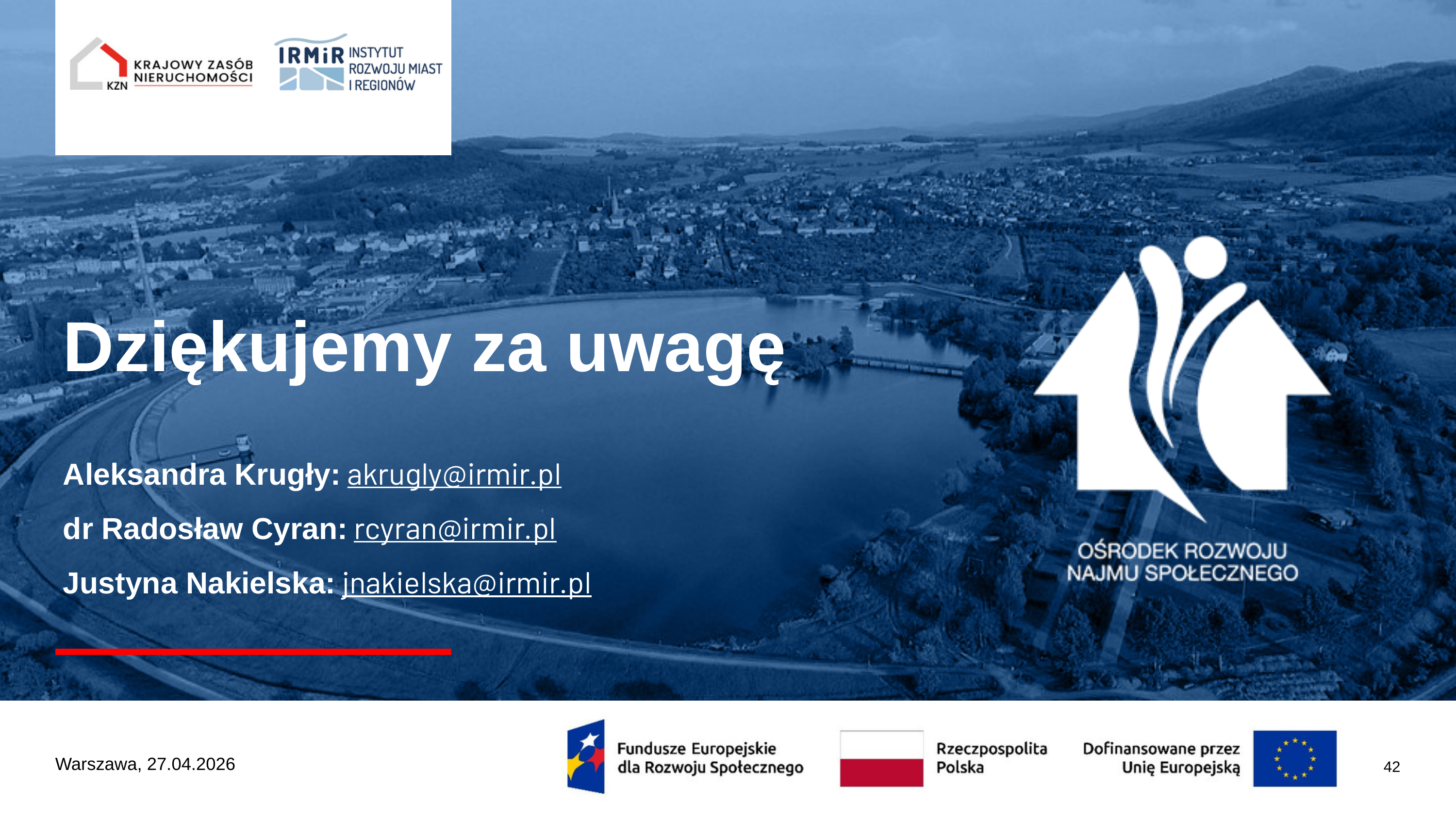

Dziękujemy za uwagę
Aleksandra Krugły: akrugly@irmir.pl
dr Radosław Cyran: rcyran@irmir.pl
Justyna Nakielska: jnakielska@irmir.pl

Warszawa, 27.04.2026
42